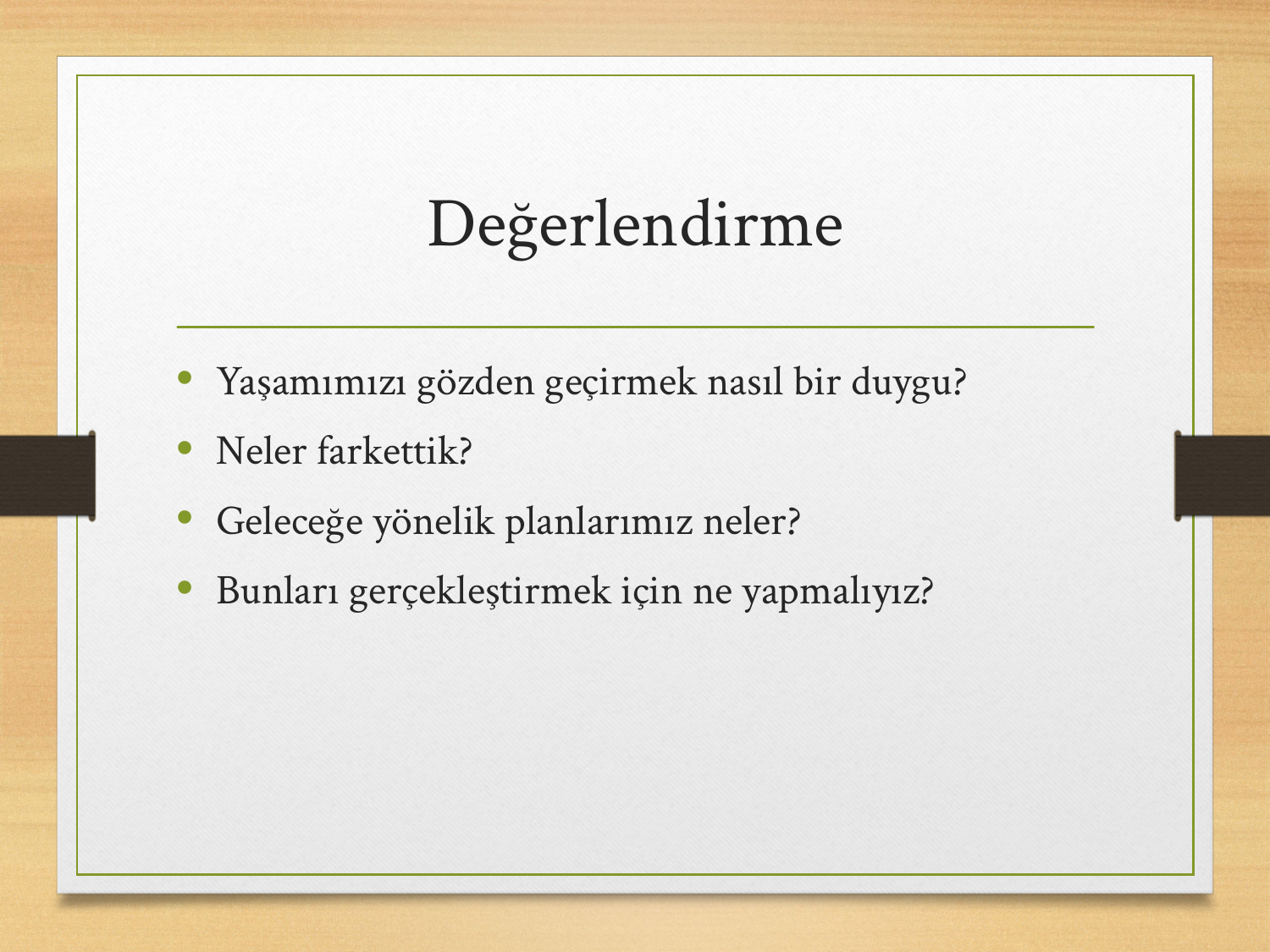

# Değerlendirme
Yaşamımızı gözden geçirmek nasıl bir duygu?
Neler farkettik?
Geleceğe yönelik planlarımız neler?
Bunları gerçekleştirmek için ne yapmalıyız?